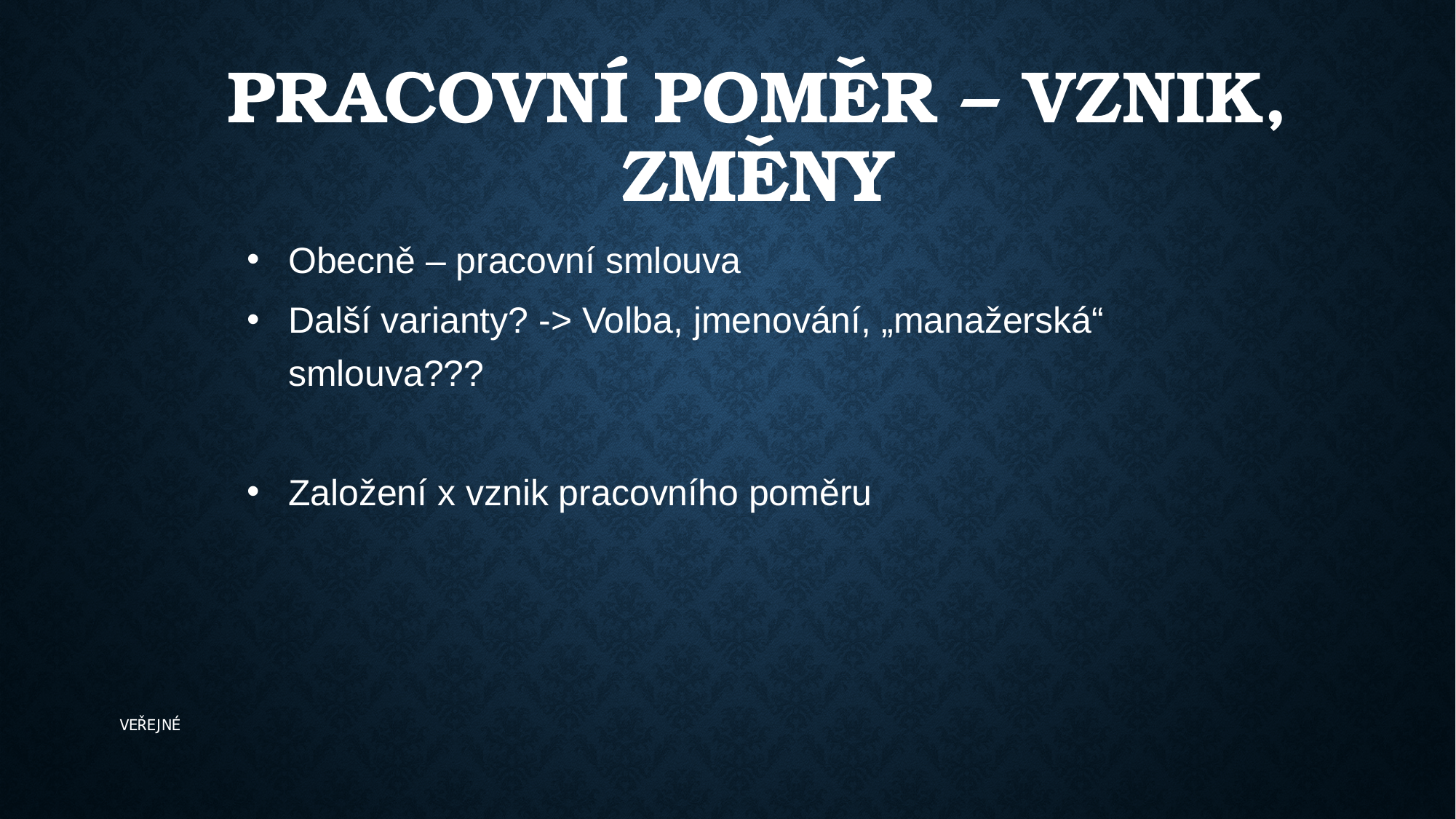

# Pracovní poměr – vznik, změny
Obecně – pracovní smlouva
Další varianty? -> Volba, jmenování, „manažerská“ smlouva???

Založení x vznik pracovního poměru

​﻿VEŘEJNÉ﻿​